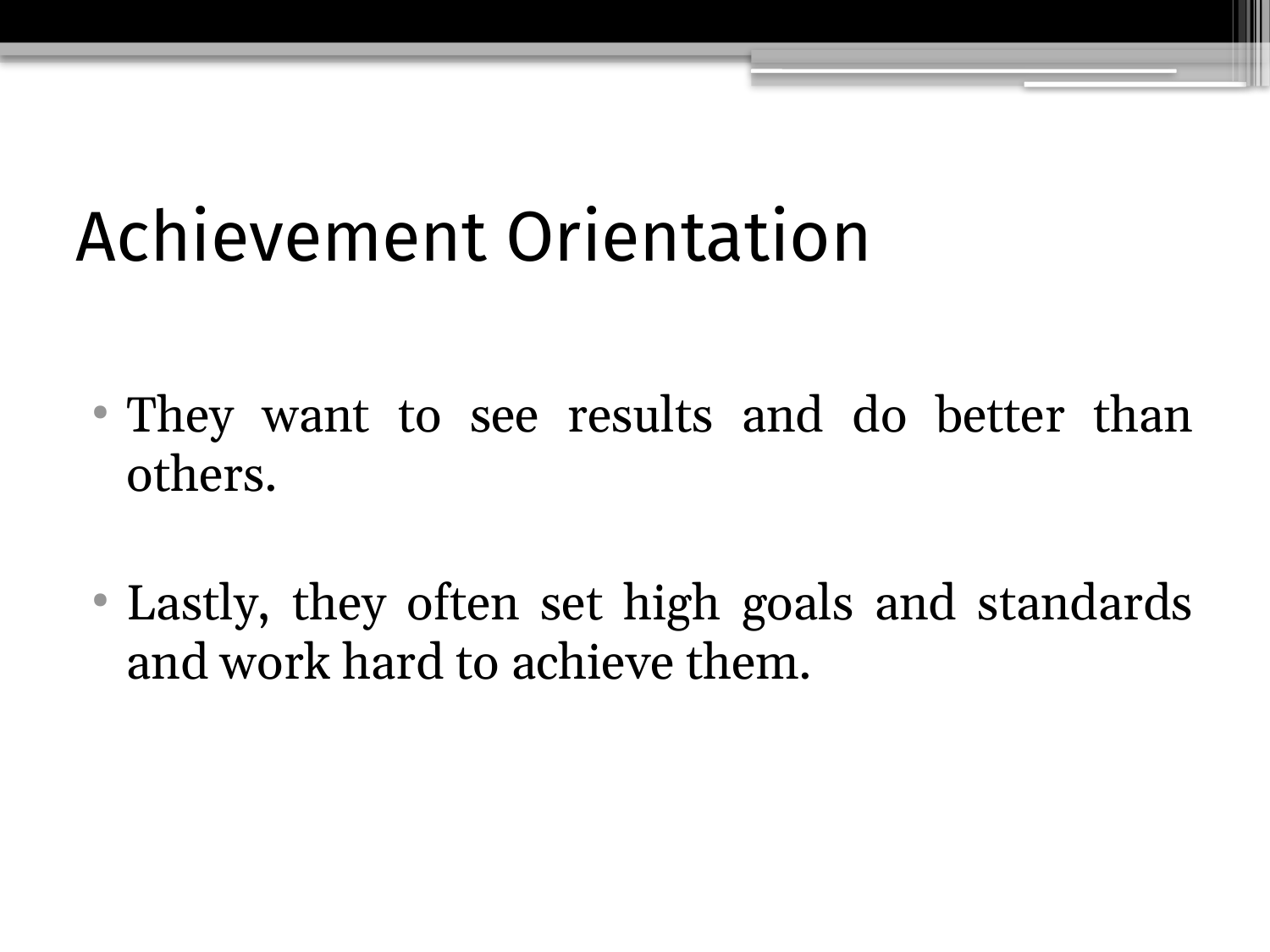

# Achievement Orientation

They want to see results and do better than others.

Lastly, they often set high goals and standards and work hard to achieve them.